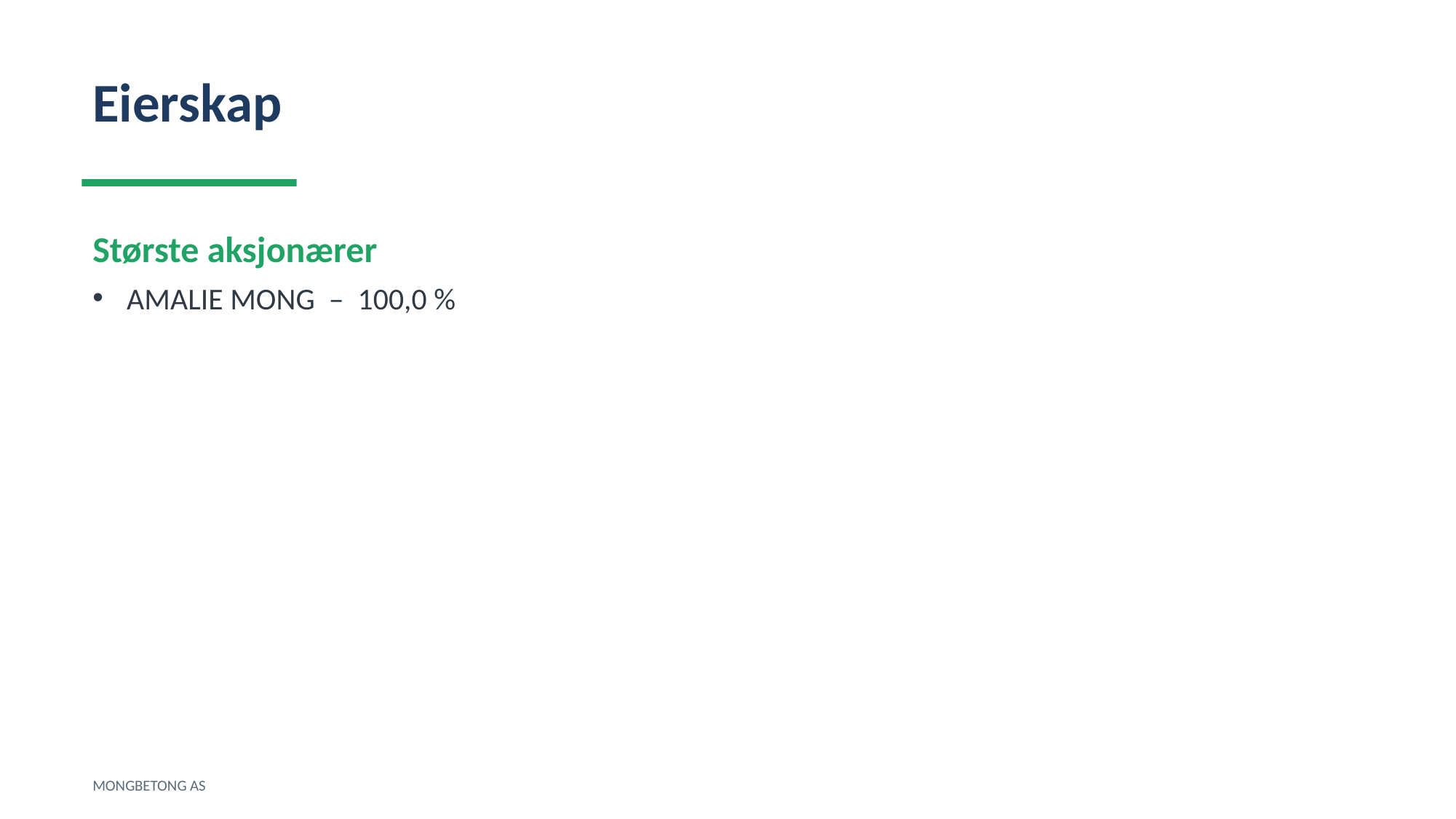

Eierskap

Største aksjonærer
AMALIE MONG  –  100,0 %
MONGBETONG AS